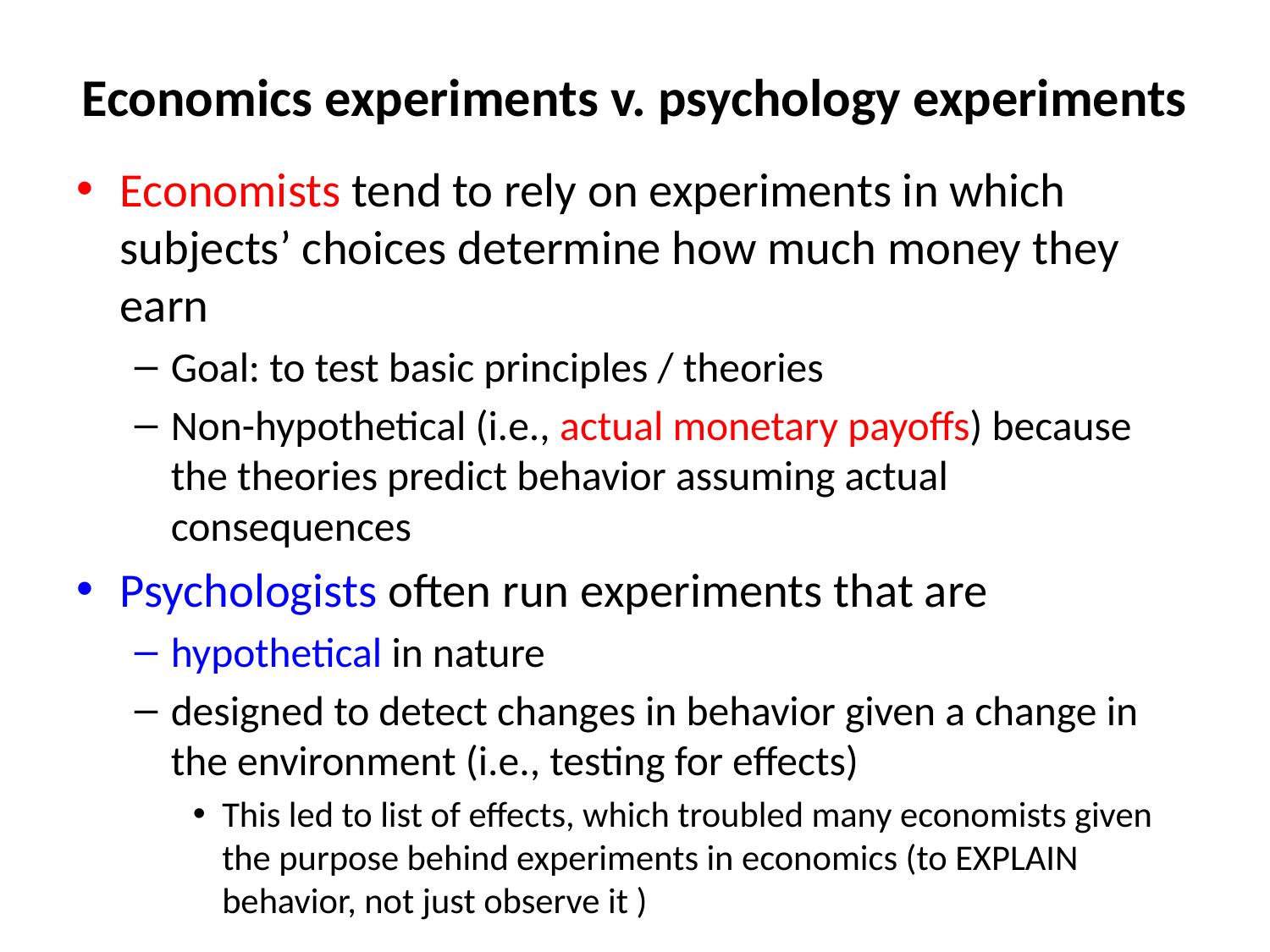

# Economics experiments v. psychology experiments
Economists tend to rely on experiments in which subjects’ choices determine how much money they earn
Goal: to test basic principles / theories
Non-hypothetical (i.e., actual monetary payoffs) because the theories predict behavior assuming actual consequences
Psychologists often run experiments that are
hypothetical in nature
designed to detect changes in behavior given a change in the environment (i.e., testing for effects)
This led to list of effects, which troubled many economists given the purpose behind experiments in economics (to EXPLAIN behavior, not just observe it )